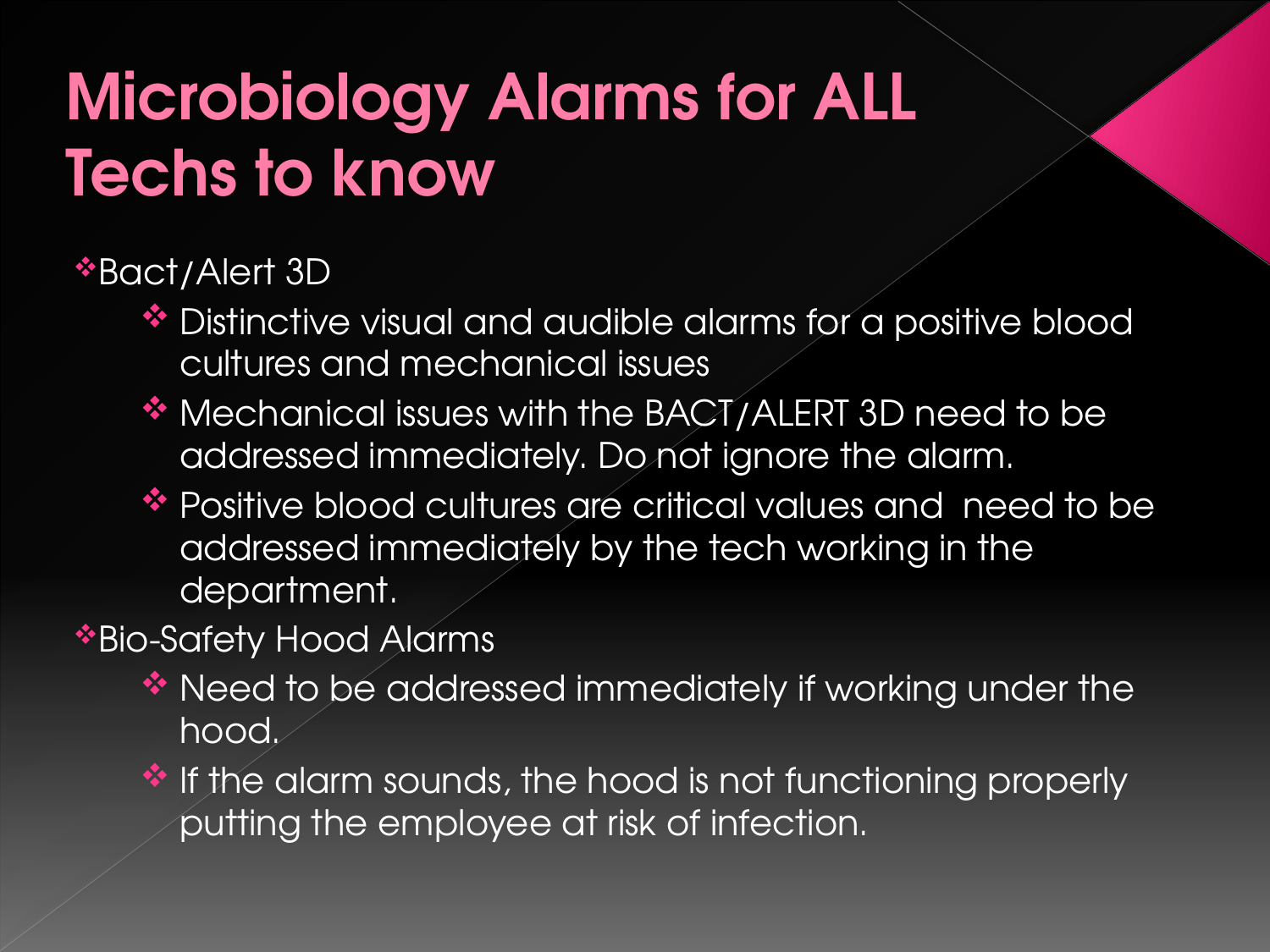

# Microbiology Alarms for ALL Techs to know
Bact/Alert 3D
Distinctive visual and audible alarms for a positive blood cultures and mechanical issues
Mechanical issues with the BACT/ALERT 3D need to be addressed immediately. Do not ignore the alarm.
Positive blood cultures are critical values and  need to be addressed immediately by the tech working in the department.
Bio-Safety Hood Alarms
Need to be addressed immediately if working under the hood.
If the alarm sounds, the hood is not functioning properly putting the employee at risk of infection.